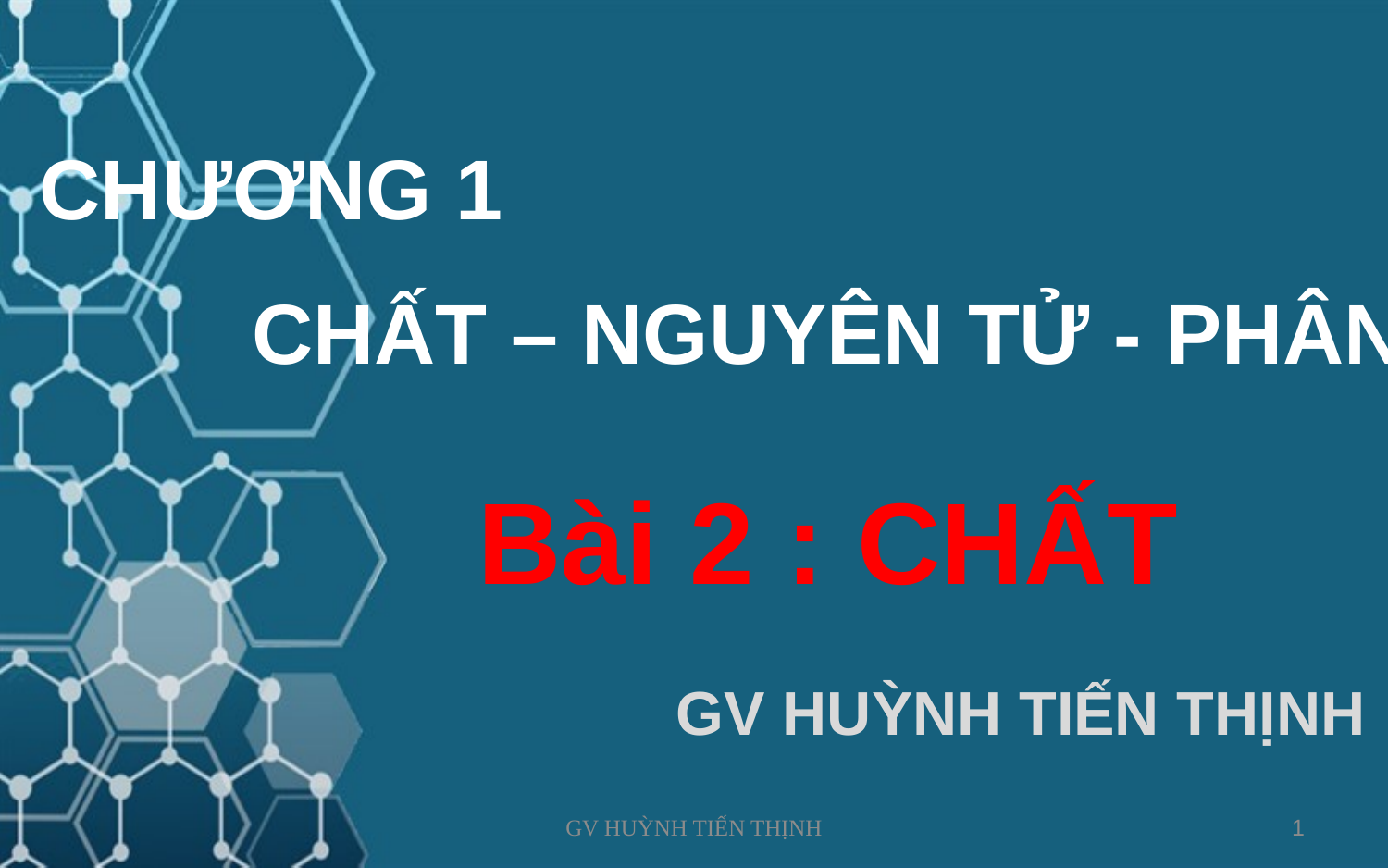

CHƯƠNG 1
         CHẤT – NGUYÊN TỬ - PHÂN TỬ
Bài 2 : CHẤT
GV HUỲNH TIẾN THỊNH
GV HUỲNH TIẾN THỊNH
1